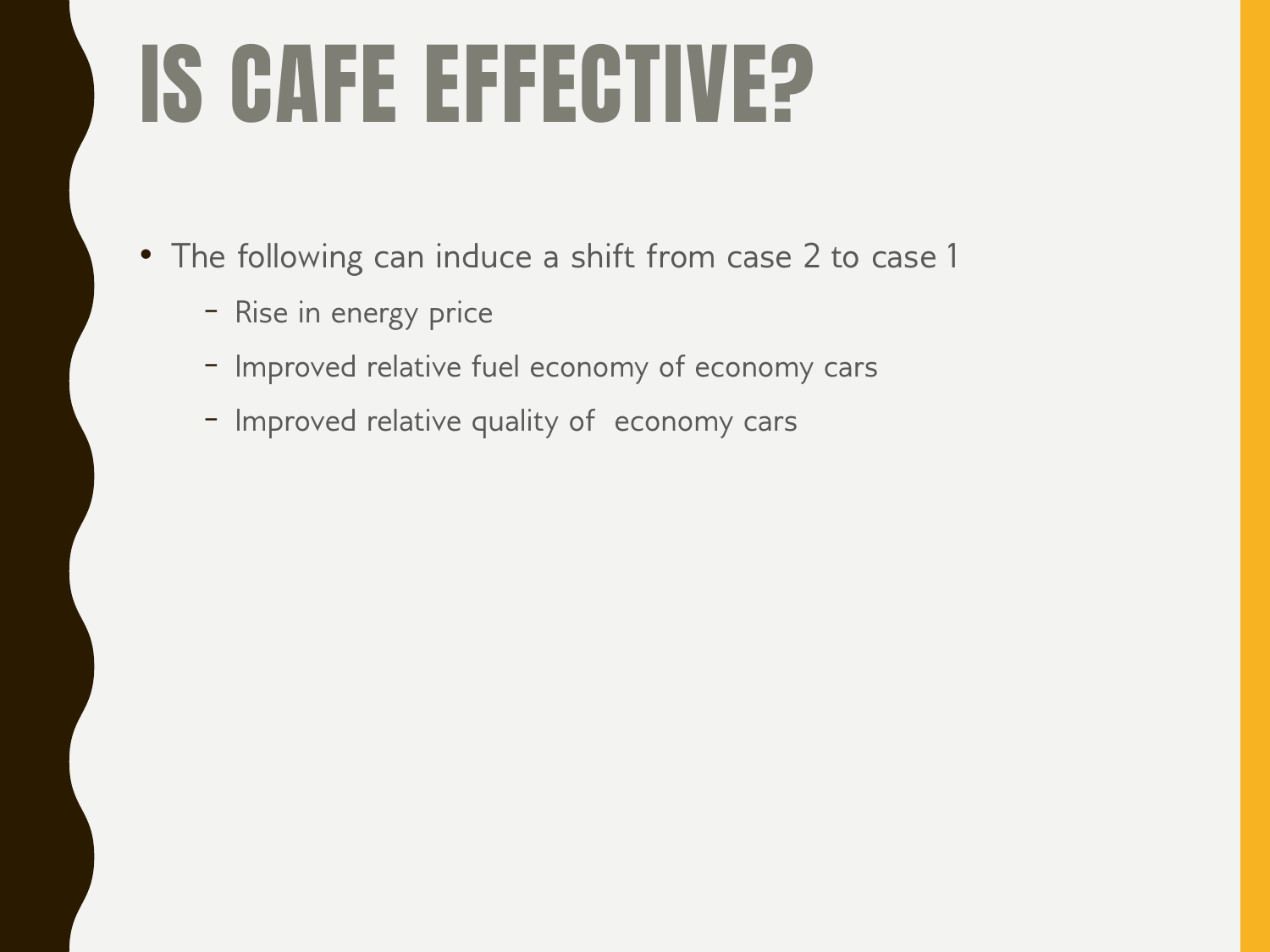

# Is CAFE Effective?
The following can induce a shift from case 2 to case 1
Rise in energy price
Improved relative fuel economy of economy cars
Improved relative quality of  economy cars